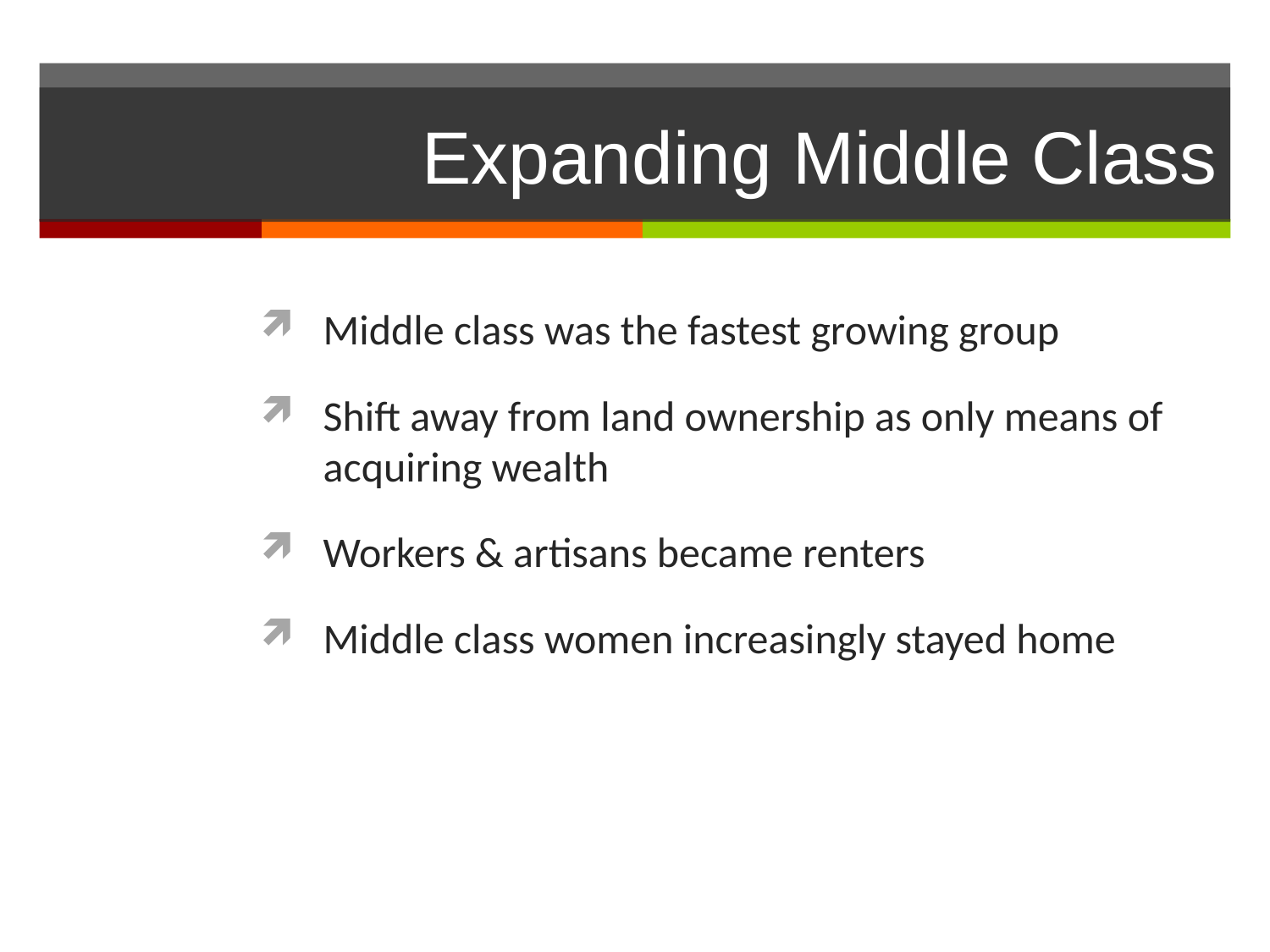

# Expanding Middle Class
Middle class was the fastest growing group
Shift away from land ownership as only means of acquiring wealth
Workers & artisans became renters
Middle class women increasingly stayed home